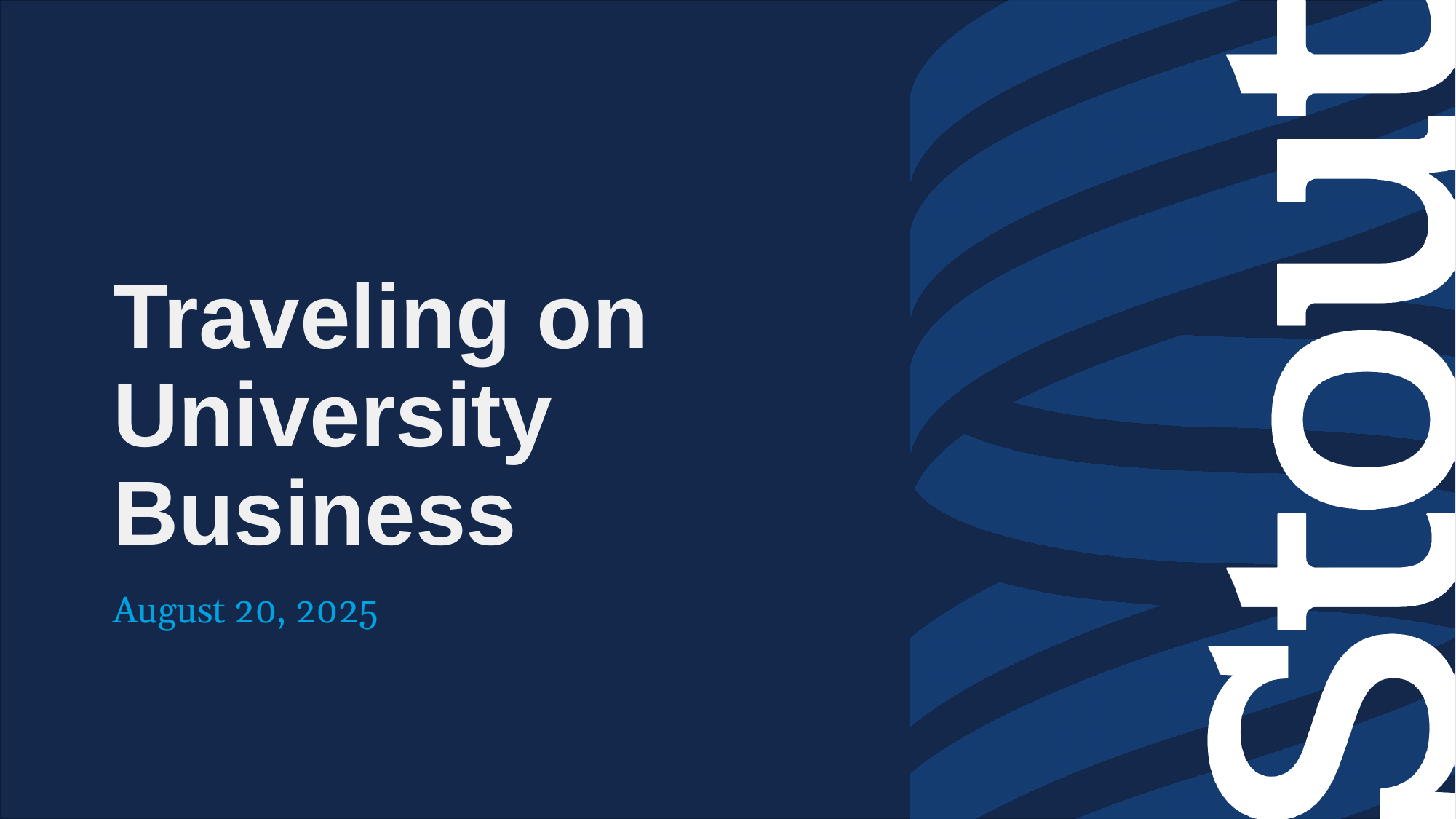

# Traveling on University Business
August 20, 2025